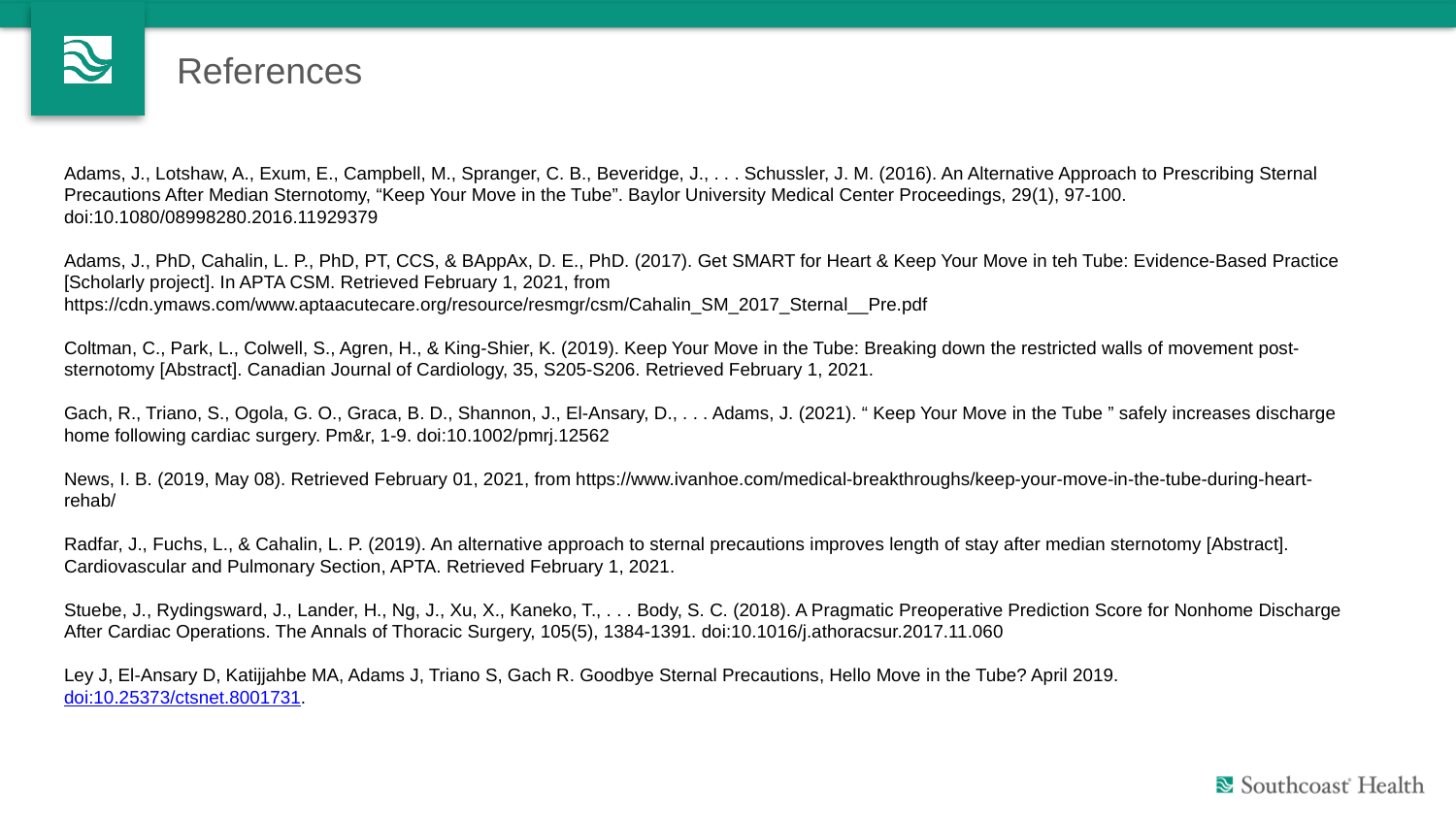

# References
Adams, J., Lotshaw, A., Exum, E., Campbell, M., Spranger, C. B., Beveridge, J., . . . Schussler, J. M. (2016). An Alternative Approach to Prescribing Sternal Precautions After Median Sternotomy, “Keep Your Move in the Tube”. Baylor University Medical Center Proceedings, 29(1), 97-100. doi:10.1080/08998280.2016.11929379

Adams, J., PhD, Cahalin, L. P., PhD, PT, CCS, & BAppAx, D. E., PhD. (2017). Get SMART for Heart & Keep Your Move in teh Tube: Evidence-Based Practice [Scholarly project]. In APTA CSM. Retrieved February 1, 2021, from https://cdn.ymaws.com/www.aptaacutecare.org/resource/resmgr/csm/Cahalin_SM_2017_Sternal__Pre.pdf

Coltman, C., Park, L., Colwell, S., Agren, H., & King-Shier, K. (2019). Keep Your Move in the Tube: Breaking down the restricted walls of movement post-sternotomy [Abstract]. Canadian Journal of Cardiology, 35, S205-S206. Retrieved February 1, 2021.

Gach, R., Triano, S., Ogola, G. O., Graca, B. D., Shannon, J., El‐Ansary, D., . . . Adams, J. (2021). “ Keep Your Move in the Tube ” safely increases discharge home following cardiac surgery. Pm&r, 1-9. doi:10.1002/pmrj.12562

News, I. B. (2019, May 08). Retrieved February 01, 2021, from https://www.ivanhoe.com/medical-breakthroughs/keep-your-move-in-the-tube-during-heart-rehab/

Radfar, J., Fuchs, L., & Cahalin, L. P. (2019). An alternative approach to sternal precautions improves length of stay after median sternotomy [Abstract]. Cardiovascular and Pulmonary Section, APTA. Retrieved February 1, 2021.

Stuebe, J., Rydingsward, J., Lander, H., Ng, J., Xu, X., Kaneko, T., . . . Body, S. C. (2018). A Pragmatic Preoperative Prediction Score for Nonhome Discharge After Cardiac Operations. The Annals of Thoracic Surgery, 105(5), 1384-1391. doi:10.1016/j.athoracsur.2017.11.060

Ley J, El-Ansary D, Katijjahbe MA, Adams J, Triano S, Gach R. Goodbye Sternal Precautions, Hello Move in the Tube? April 2019. doi:10.25373/ctsnet.8001731.